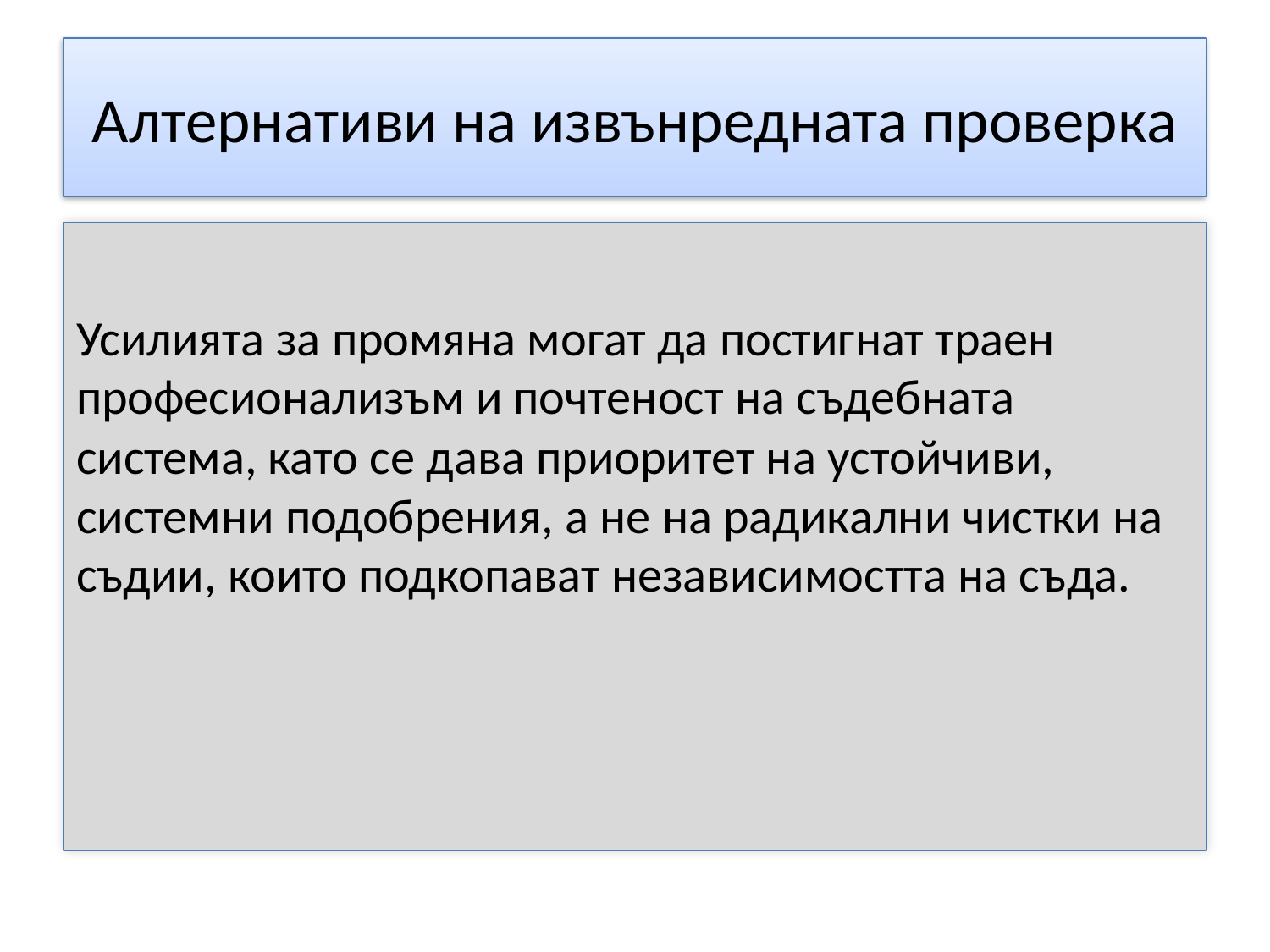

# Алтернативи на извънредната проверка

Усилията за промяна могат да постигнат траен професионализъм и почтеност на съдебната система, като се дава приоритет на устойчиви, системни подобрения, а не на радикални чистки на съдии, които подкопават независимостта на съда.